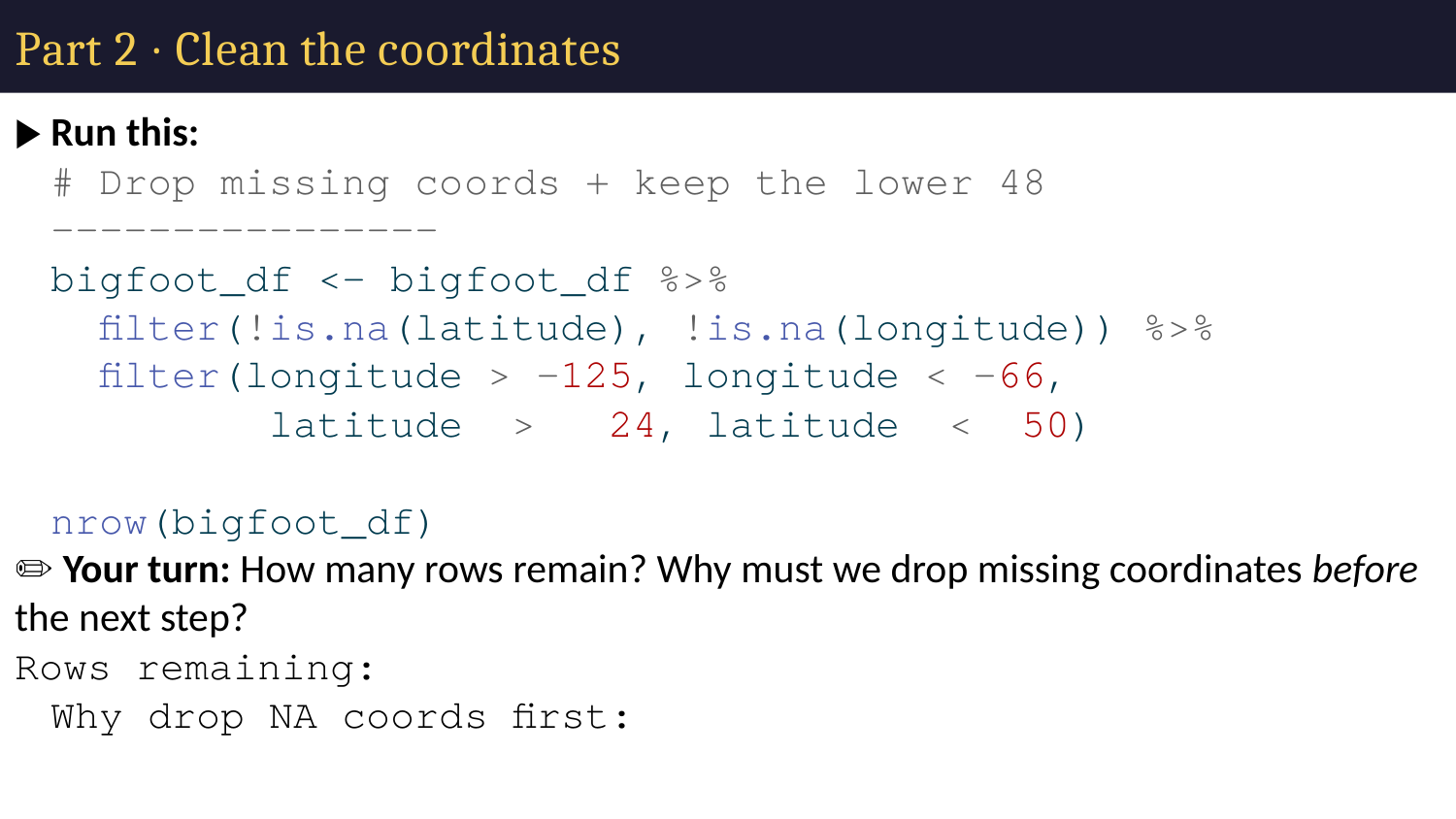

# Part 2 · Clean the coordinates
▶ Run this:
# Drop missing coords + keep the lower 48 ---------------- bigfoot_df <- bigfoot_df %>% filter(!is.na(latitude), !is.na(longitude)) %>% filter(longitude > -125, longitude < -66, latitude  >   24, latitude  <  50) nrow(bigfoot_df)
✏️ Your turn: How many rows remain? Why must we drop missing coordinates before the next step?
Rows remaining:
Why drop NA coords first: